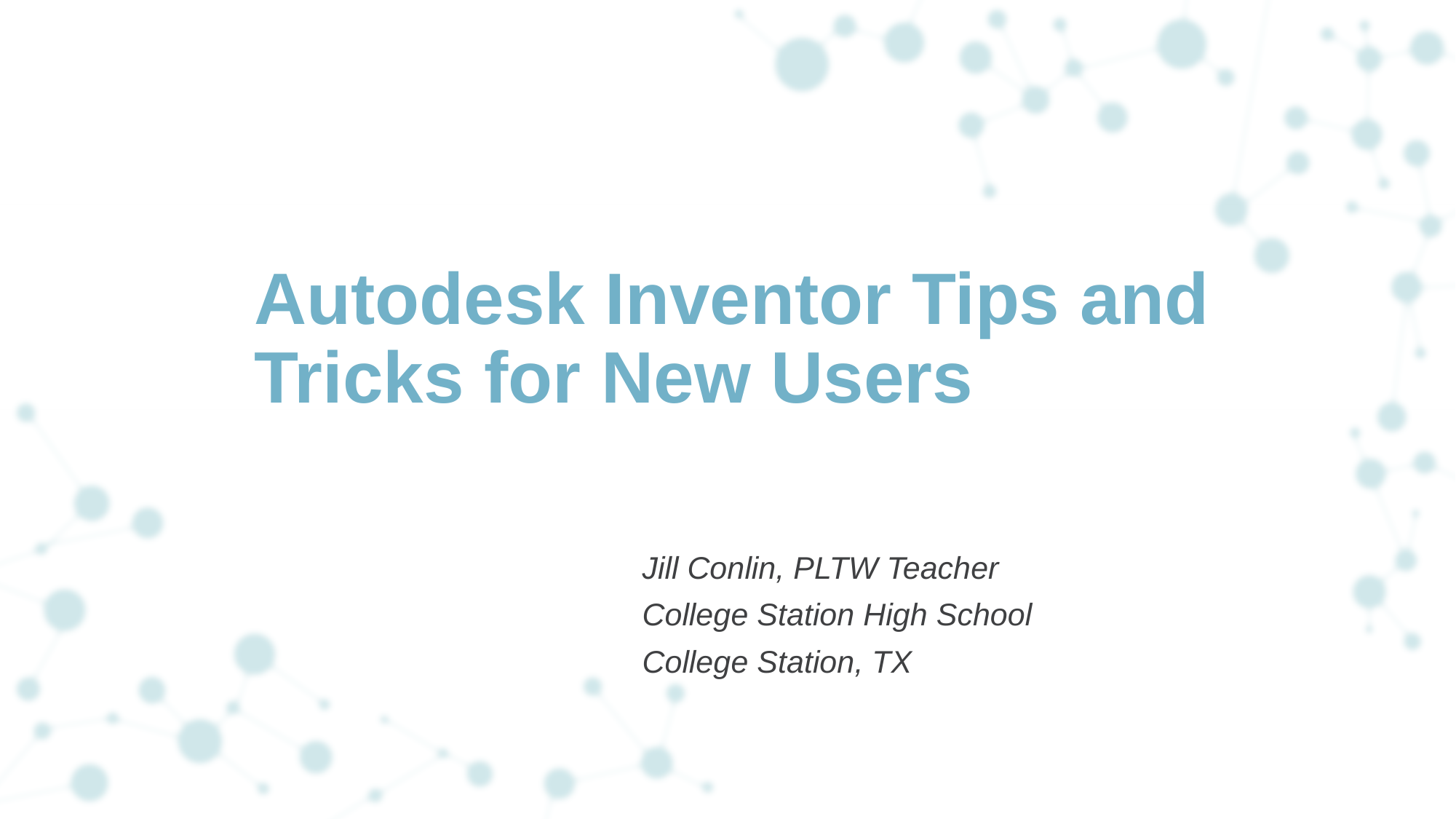

# Autodesk Inventor Tips and Tricks for New Users
Jill Conlin, PLTW Teacher
College Station High School
College Station, TX